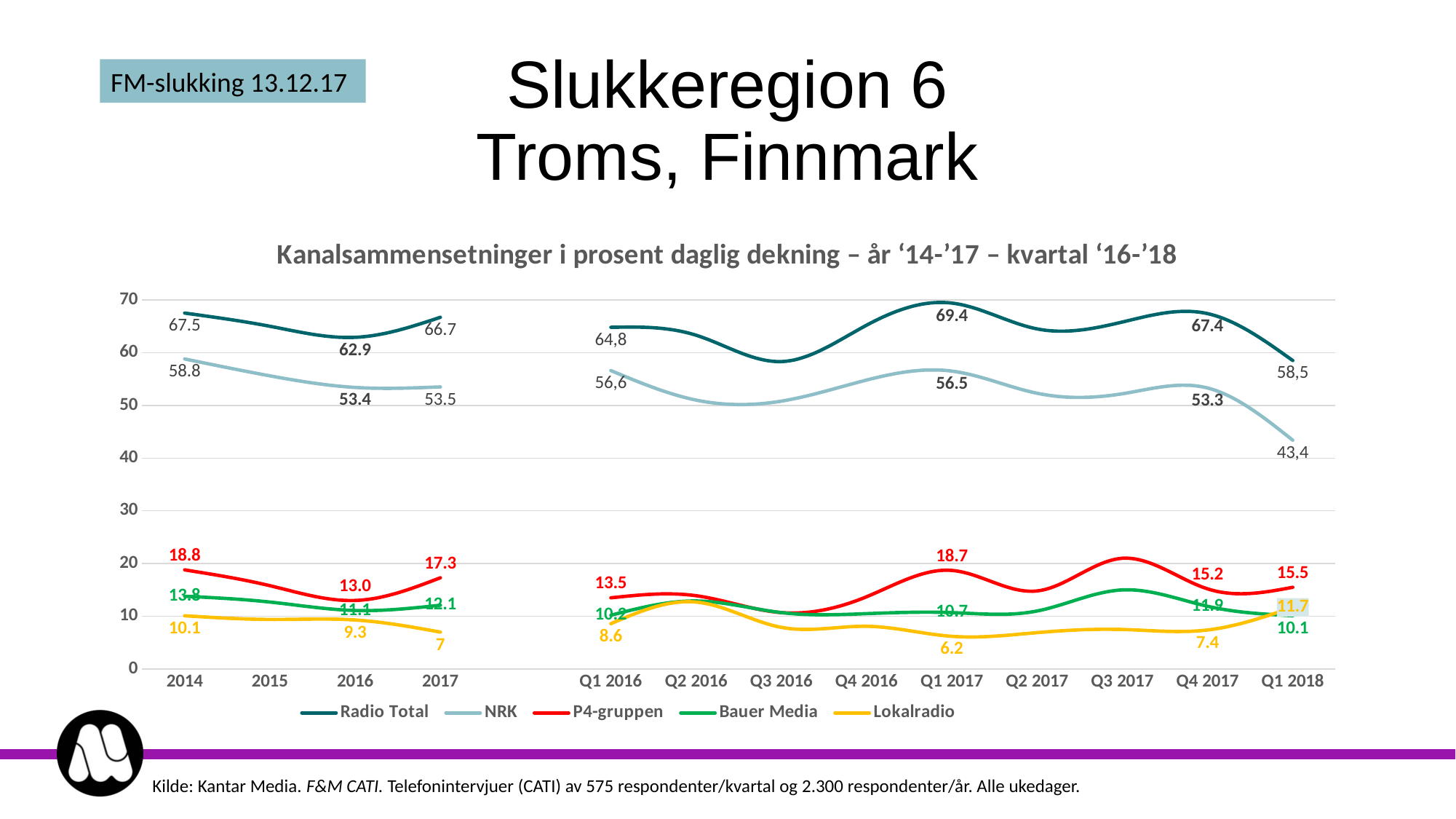

# Slukkeregion 6 Troms, Finnmark
FM-slukking 13.12.17

### Chart: Kanalsammensetninger i prosent daglig dekning – år ‘14-’17 – kvartal ‘16-’18

| Category | Radio Total | NRK | P4-gruppen | Bauer Media | Lokalradio |
|---|---|---|---|---|---|
| 2014 | 67.5 | 58.8 | 18.8 | 13.8 | 10.1 |
| 2015 | 65.0 | 55.6 | 15.8 | 12.7 | 9.4 |
| 2016 | 62.9 | 53.4 | 13.0 | 11.1 | 9.3 |
| 2017 | 66.7 | 53.5 | 17.3 | 12.1 | 7.0 |
|  | None | None | None | None | None |
| Q1 2016 | 64.8 | 56.6 | 13.5 | 10.2 | 8.6 |
| Q2 2016 | 63.3 | 51.0 | 13.9 | 12.9 | 12.7 |
| Q3 2016 | 58.3 | 50.8 | 10.7 | 10.7 | 7.9 |
| Q4 2016 | 65.2 | 54.8 | 13.7 | 10.5 | 8.1 |
| Q1 2017 | 69.4 | 56.5 | 18.7 | 10.7 | 6.2 |
| Q2 2017 | 64.5 | 52.3 | 14.8 | 11.0 | 6.9 |
| Q3 2017 | 65.8 | 52.2 | 21.0 | 15.0 | 7.5 |
| Q4 2017 | 67.4 | 53.3 | 15.2 | 11.9 | 7.4 |
| Q1 2018 | 58.5 | 43.4 | 15.5 | 10.1 | 11.7 |
Kilde: Kantar Media. F&M CATI. Telefonintervjuer (CATI) av 575 respondenter/kvartal og 2.300 respondenter/år. Alle ukedager.